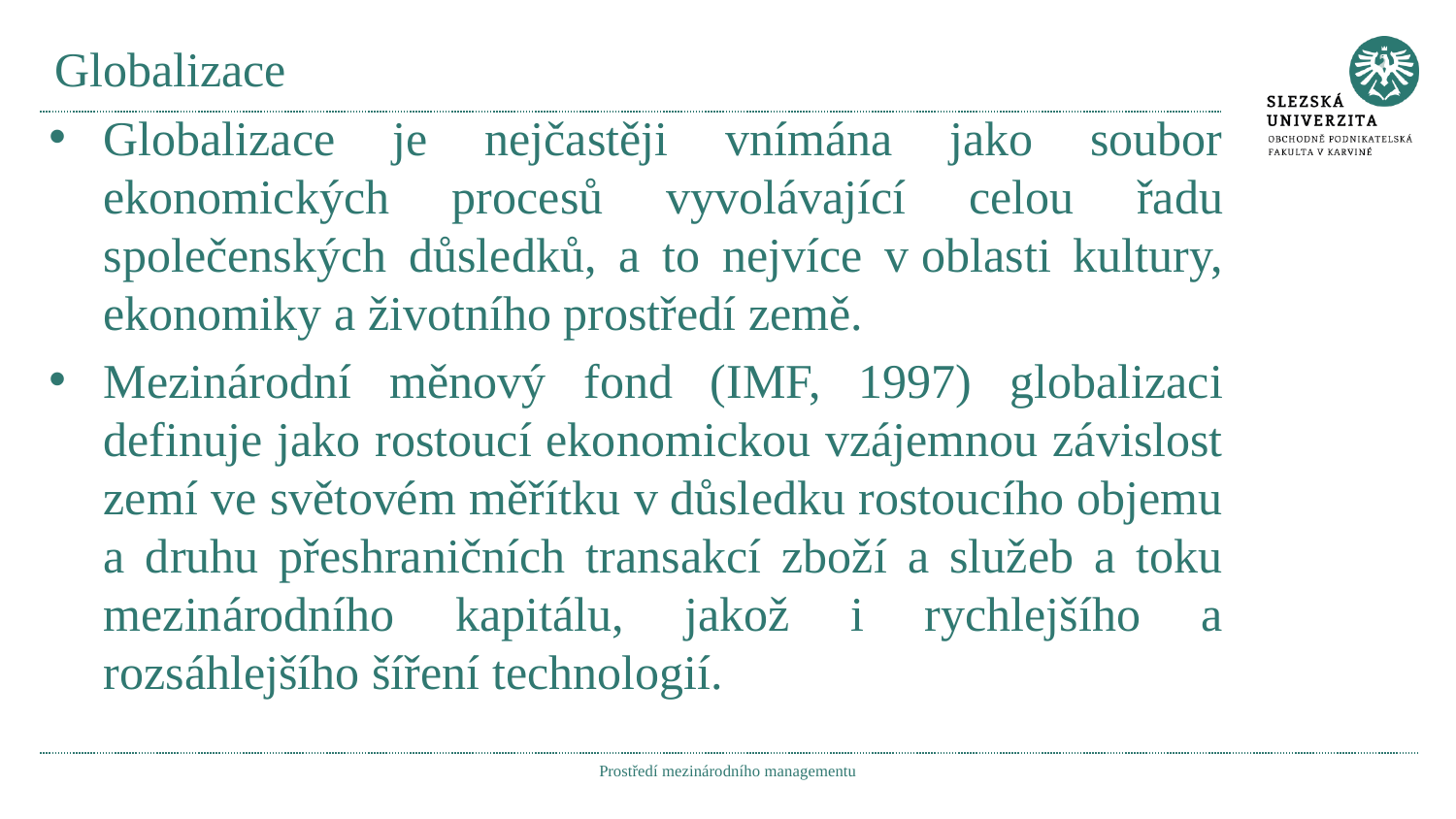

# Globalizace
Globalizace je nejčastěji vnímána jako soubor ekonomických procesů vyvolávající celou řadu společenských důsledků, a to nejvíce v oblasti kultury, ekonomiky a životního prostředí země.
Mezinárodní měnový fond (IMF, 1997) globalizaci definuje jako rostoucí ekonomickou vzájemnou závislost zemí ve světovém měřítku v důsledku rostoucího objemu a druhu přeshraničních transakcí zboží a služeb a toku mezinárodního kapitálu, jakož i rychlejšího a rozsáhlejšího šíření technologií.

Prostředí mezinárodního managementu